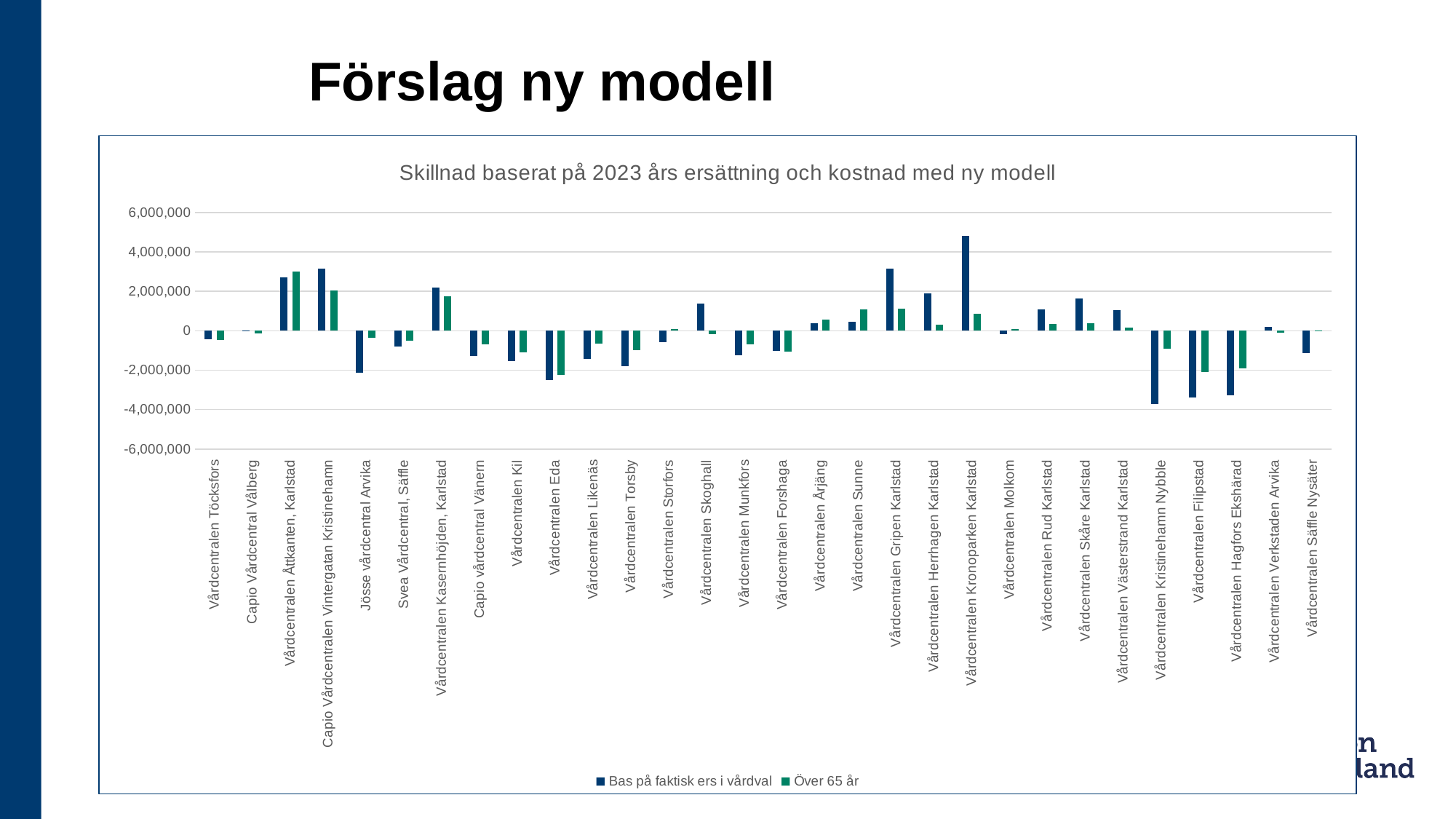

# Förslag ny modell

### Chart: Skillnad baserat på 2023 års ersättning och kostnad med ny modell

| Category | Bas på faktisk ers i vårdval | Över 65 år |
|---|---|---|
| Vårdcentralen Töcksfors | -439126.0289283898 | -457926.48012571875 |
| Capio Vårdcentral Vålberg | 6416.119624038227 | -131826.89496391732 |
| Vårdcentralen Åttkanten, Karlstad | 2691419.2902530823 | 2986187.126162734 |
| Capio Vårdcentralen Vintergatan Kristinehamn | 3159919.7309692604 | 2042064.679484983 |
| Jösse vårdcentral Arvika | -2122239.6981348284 | -338878.07916965336 |
| Svea Vårdcentral, Säffle | -786700.9244590411 | -521695.5963682607 |
| Vårdcentralen Kasernhöjden, Karlstad | 2204994.6347380998 | 1737711.245024982 |
| Capio vårdcentral Vänern | -1268271.7777220812 | -689280.1271100072 |
| Vårdcentralen Kil | -1555467.035410095 | -1089100.3706366643 |
| Vårdcentralen Eda | -2497026.6102692597 | -2236675.703754289 |
| Vårdcentralen Likenäs | -1426415.2106397087 | -669365.4874052219 |
| Vårdcentralen Torsby | -1789237.3761198167 | -1000266.4720977936 |
| Vårdcentralen Storfors | -572542.3474319018 | 70212.07002777793 |
| Vårdcentralen Skoghall | 1387156.7894406673 | -174603.78241698444 |
| Vårdcentralen Munkfors | -1242925.1266904287 | -680642.409141615 |
| Vårdcentralen Forshaga | -1006769.3532214258 | -1052051.8776508793 |
| Vårdcentralen Årjäng | 396085.45984770264 | 576612.4878223222 |
| Vårdcentralen Sunne | 455166.3433854524 | 1099066.7819286566 |
| Vårdcentralen Gripen Karlstad | 3158837.018687792 | 1114874.1193872094 |
| Vårdcentralen Herrhagen Karlstad | 1906516.5693638548 | 299819.97967819683 |
| Vårdcentralen Kronoparken Karlstad | 4798275.054870498 | 852477.0885066157 |
| Vårdcentralen Molkom | -174585.35918621253 | 100061.05114852078 |
| Vårdcentralen Rud Karlstad | 1097816.2707447754 | 338867.6042369837 |
| Vårdcentralen Skåre Karlstad | 1627155.4240372432 | 363040.242217754 |
| Vårdcentralen Västerstrand Karlstad | 1048580.814465072 | 170740.24294842035 |
| Vårdcentralen Kristinehamn Nybble | -3727329.0388766415 | -903592.8939118795 |
| Vårdcentralen Filipstad | -3370922.903426815 | -2078178.2178599443 |
| Vårdcentralen Hagfors Ekshärad | -3256376.878996752 | -1920876.323736325 |
| Vårdcentralen Verkstaden Arvika | 190621.4992938228 | -89720.75949134305 |
| Vårdcentralen Säffle Nysäter | -1148140.533800304 | 27831.449967890978 |